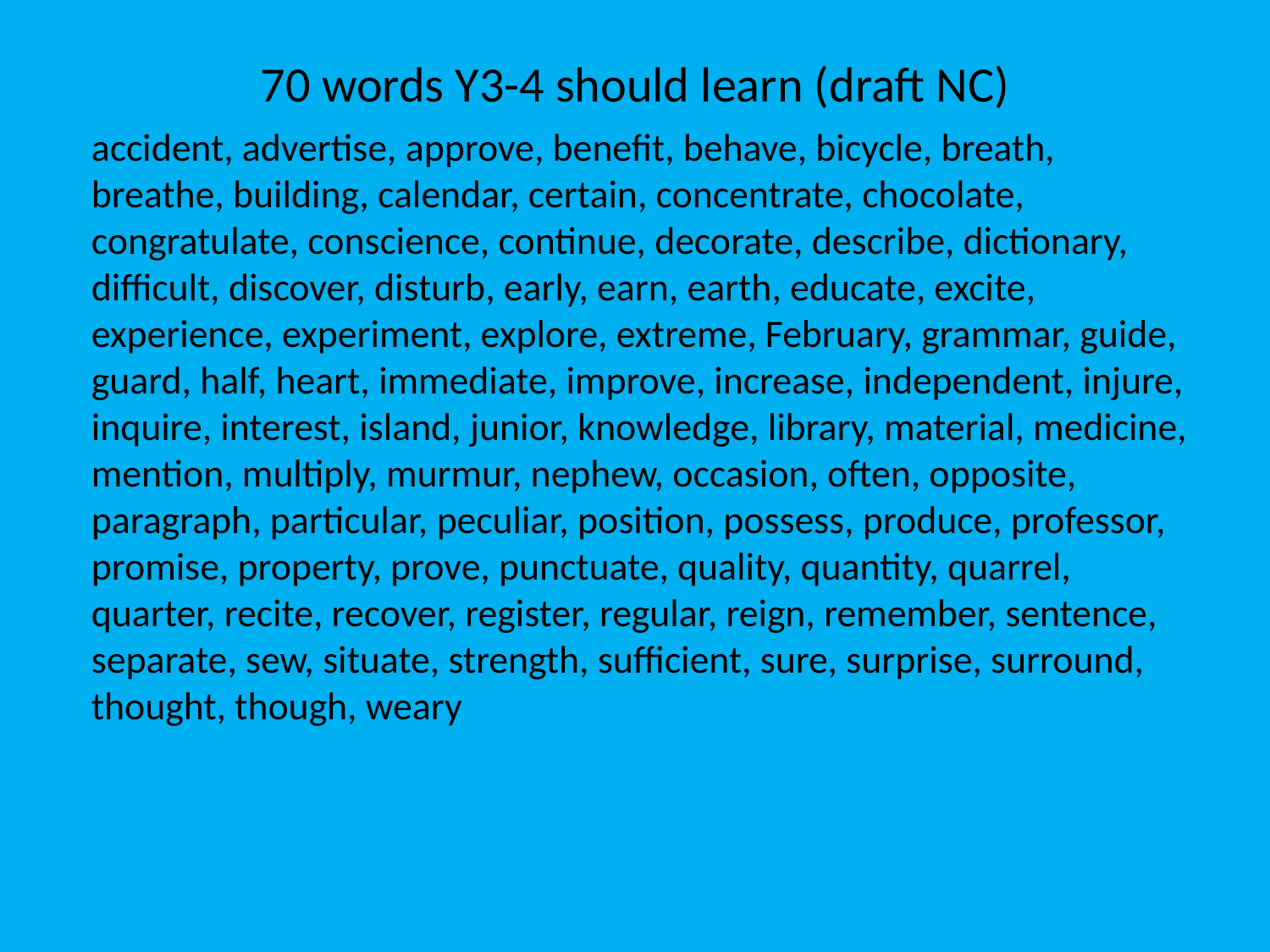

# 70 words Y3-4 should learn (draft NC)
accident, advertise, approve, benefit, behave, bicycle, breath, breathe, building, calendar, certain, concentrate, chocolate, congratulate, conscience, continue, decorate, describe, dictionary, difficult, discover, disturb, early, earn, earth, educate, excite, experience, experiment, explore, extreme, February, grammar, guide, guard, half, heart, immediate, improve, increase, independent, injure, inquire, interest, island, junior, knowledge, library, material, medicine, mention, multiply, murmur, nephew, occasion, often, opposite, paragraph, particular, peculiar, position, possess, produce, professor, promise, property, prove, punctuate, quality, quantity, quarrel, quarter, recite, recover, register, regular, reign, remember, sentence, separate, sew, situate, strength, sufficient, sure, surprise, surround, thought, though, weary